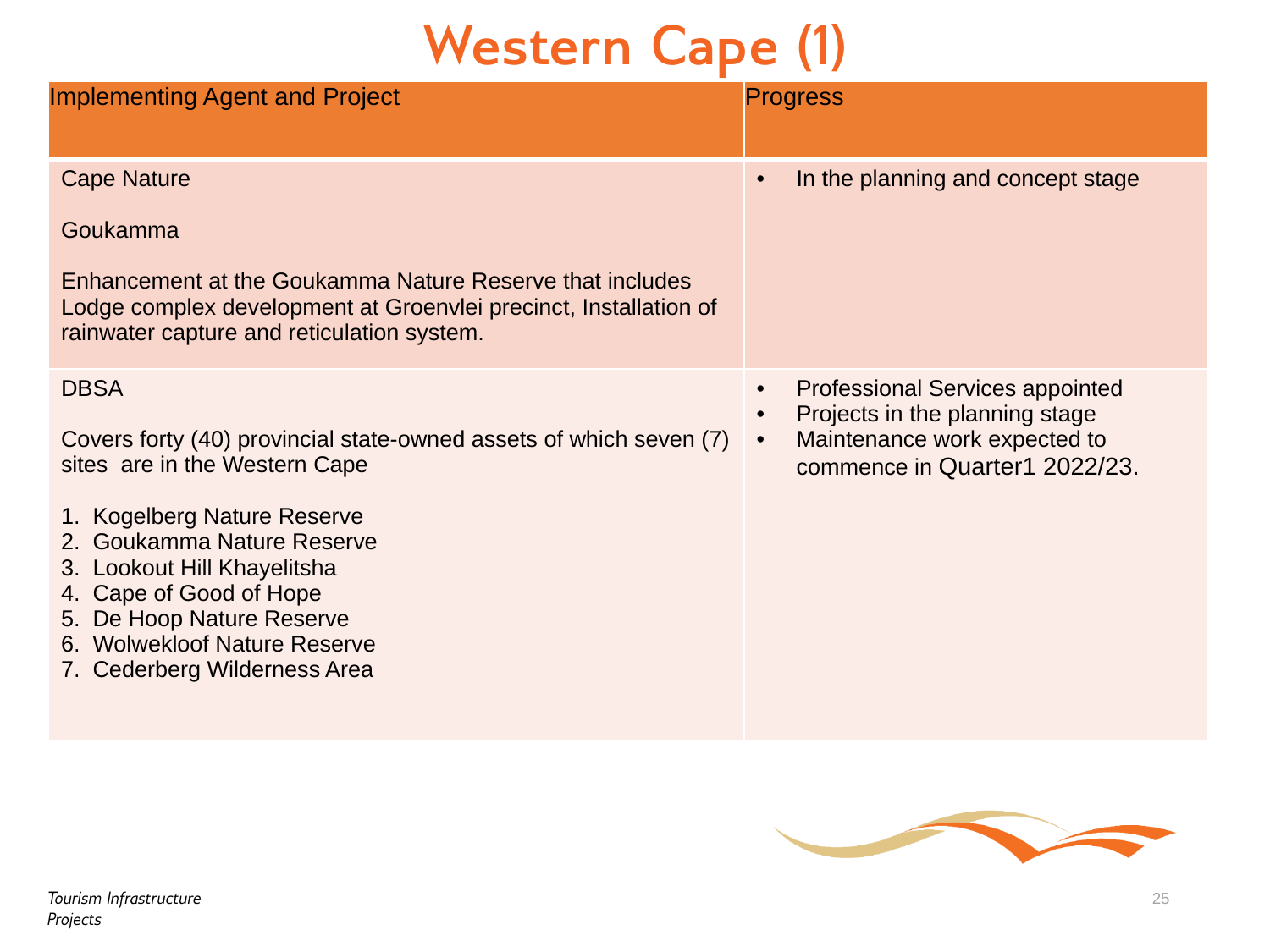

# Western Cape (1)
| Implementing Agent and Project | Progress |
| --- | --- |
| Cape Nature Goukamma Enhancement at the Goukamma Nature Reserve that includes Lodge complex development at Groenvlei precinct, Installation of rainwater capture and reticulation system. | In the planning and concept stage |
| DBSA Covers forty (40) provincial state-owned assets of which seven (7) sites are in the Western Cape Kogelberg Nature Reserve Goukamma Nature Reserve Lookout Hill Khayelitsha Cape of Good of Hope De Hoop Nature Reserve Wolwekloof Nature Reserve Cederberg Wilderness Area | Professional Services appointed Projects in the planning stage Maintenance work expected to commence in Quarter1 2022/23. |
Tourism Infrastructure Projects
25